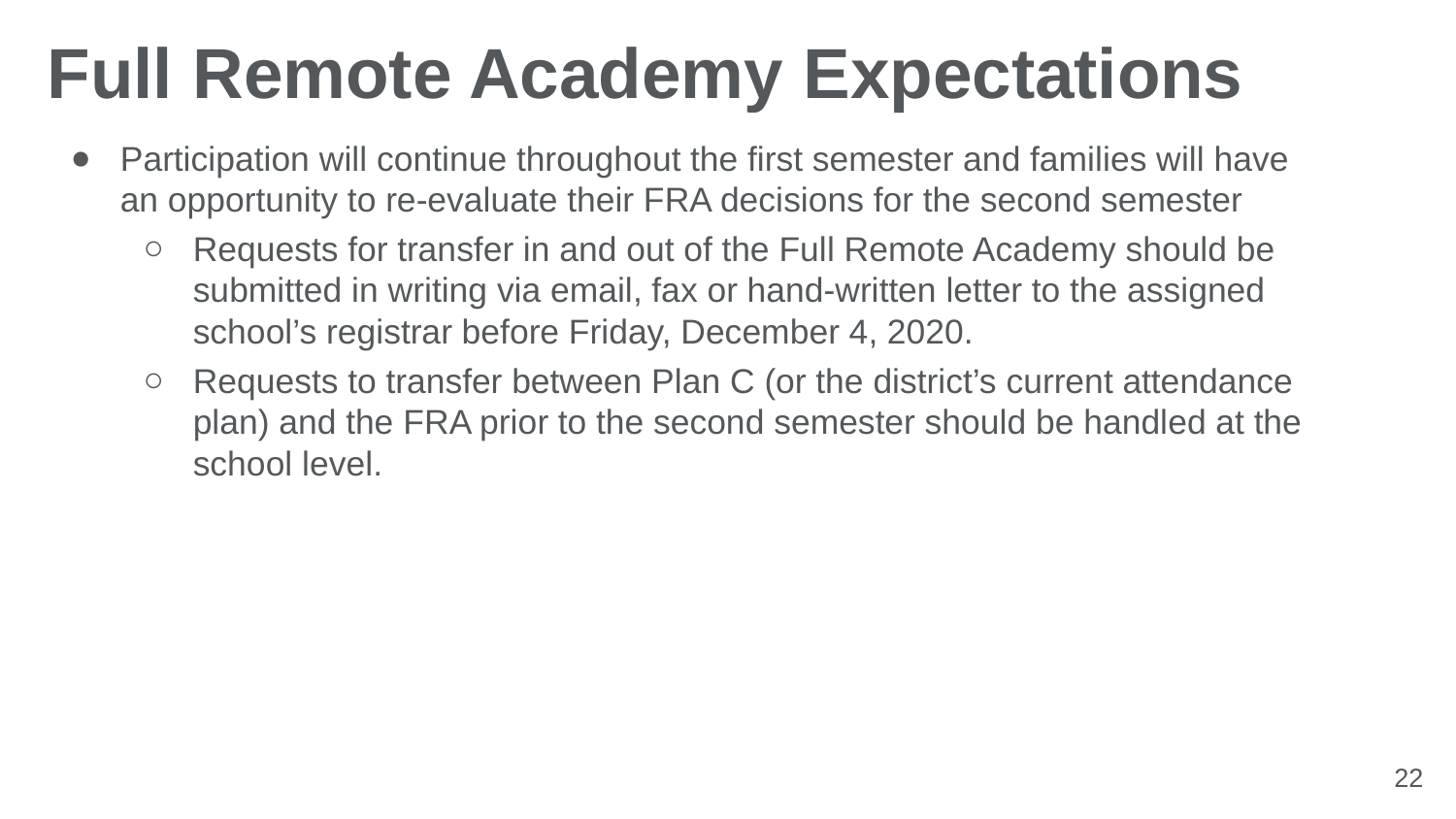

# Full Remote Academy Expectations
Participation will continue throughout the first semester and families will have an opportunity to re-evaluate their FRA decisions for the second semester
Requests for transfer in and out of the Full Remote Academy should be submitted in writing via email, fax or hand-written letter to the assigned school’s registrar before Friday, December 4, 2020.
Requests to transfer between Plan C (or the district’s current attendance plan) and the FRA prior to the second semester should be handled at the school level.

22